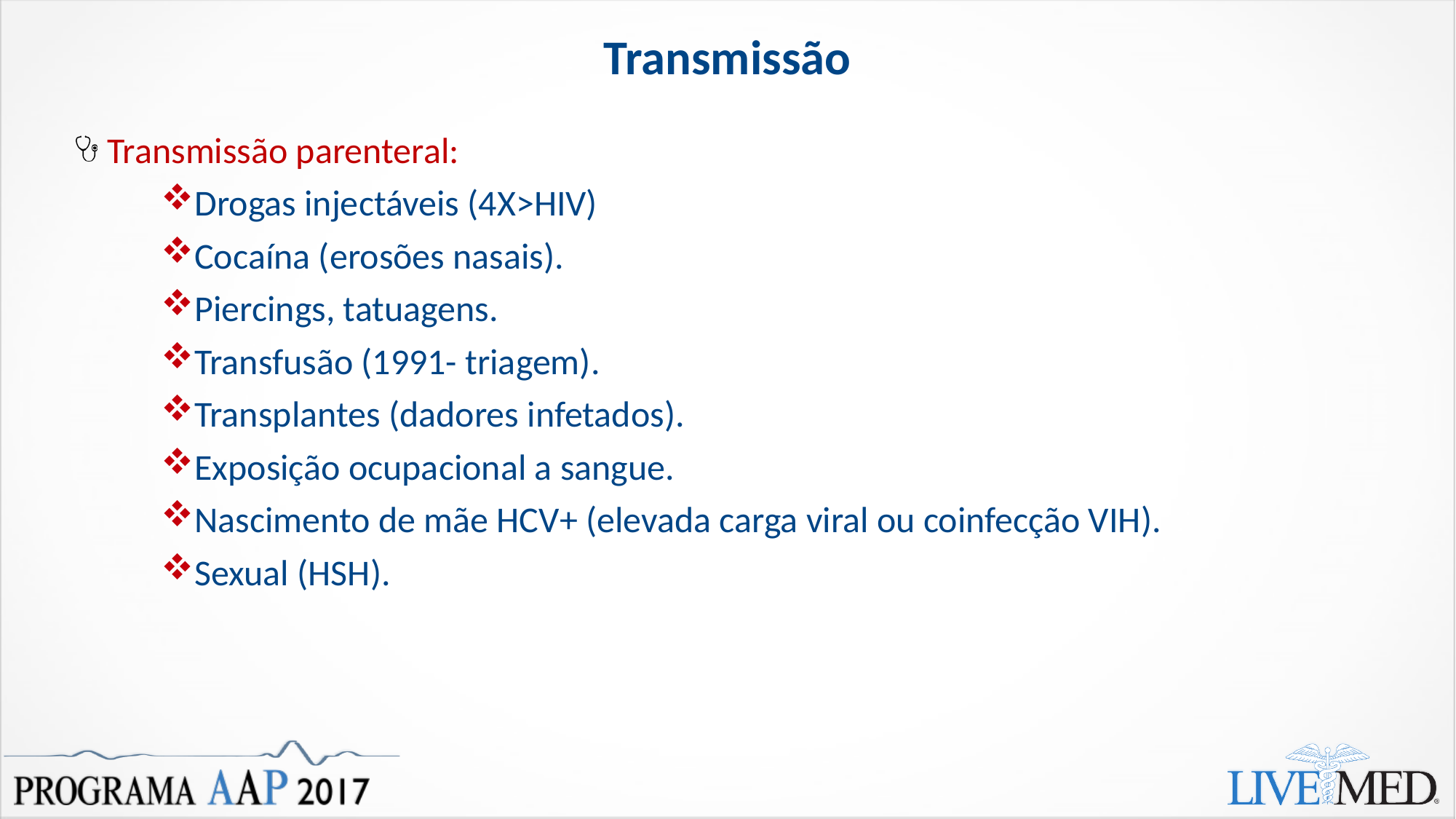

# Transmissão
Transmissão parenteral:
Drogas injectáveis (4X>HIV)
Cocaína (erosões nasais).
Piercings, tatuagens.
Transfusão (1991- triagem).
Transplantes (dadores infetados).
Exposição ocupacional a sangue.
Nascimento de mãe HCV+ (elevada carga viral ou coinfecção VIH).
Sexual (HSH).